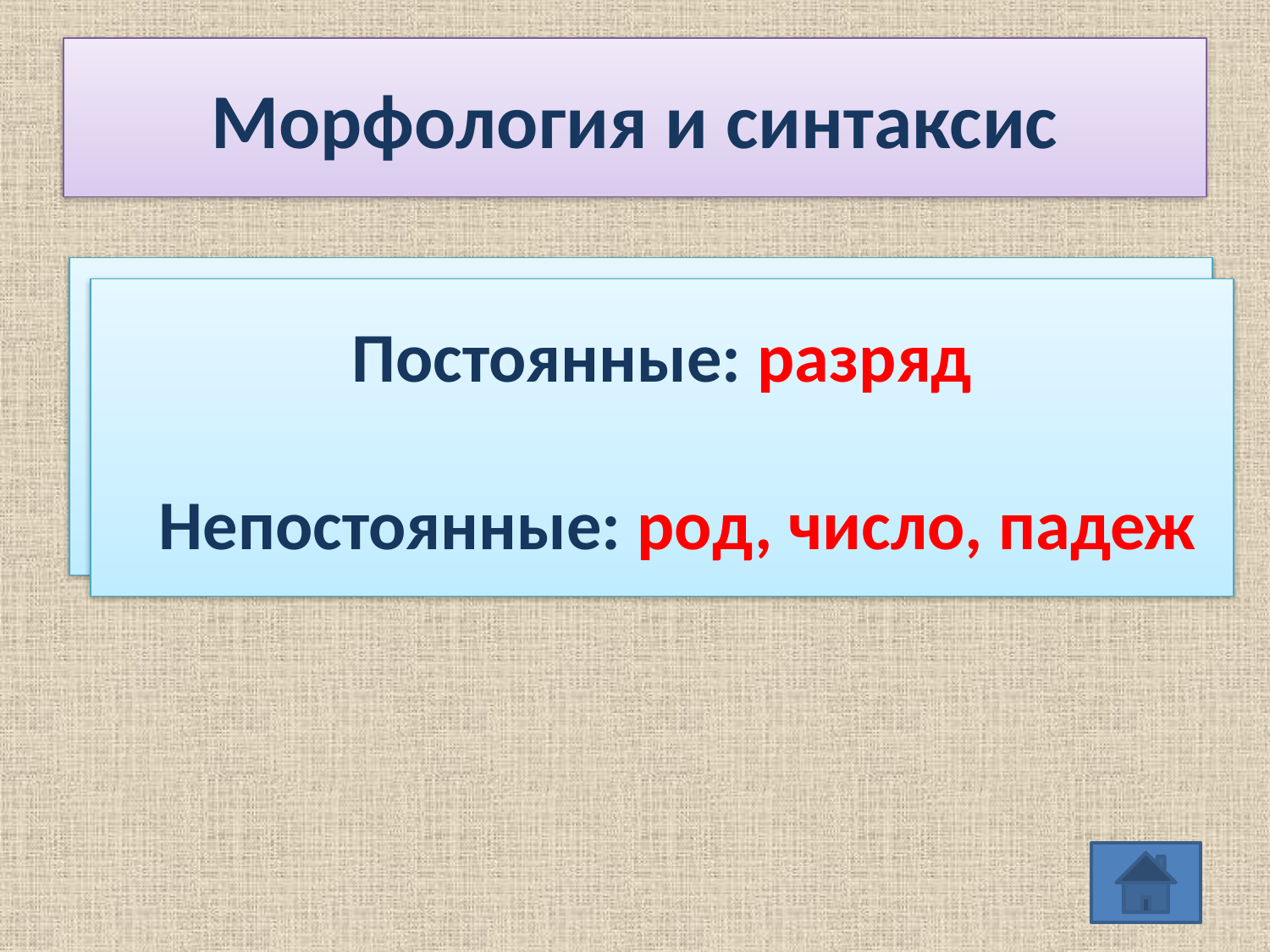

# Морфология и синтаксис
Назовите постоянные и непостоянные морфологические признаки местоимений
Постоянные: разряд

  Непостоянные: род, число, падеж